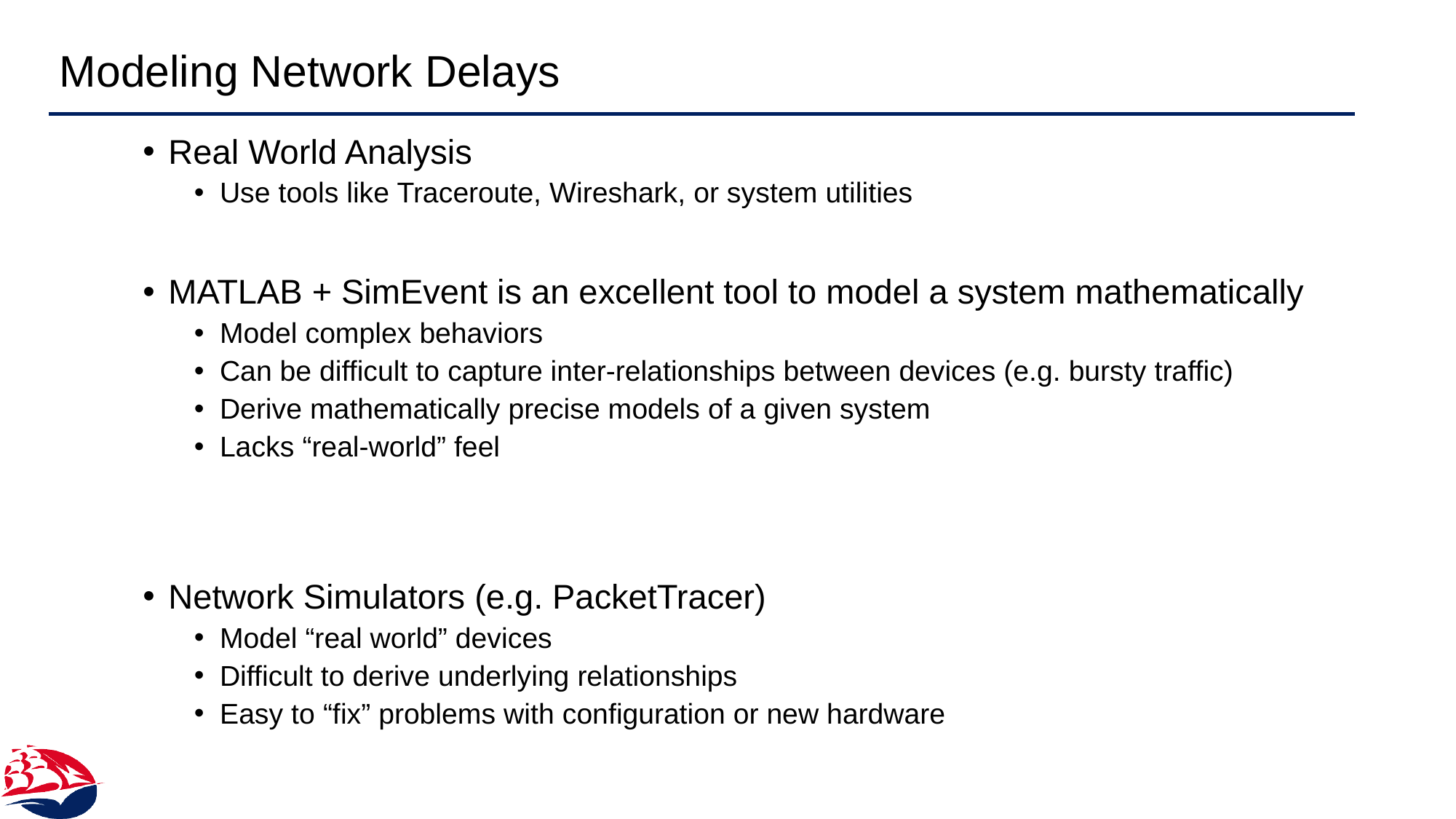

# Modeling Network Delays
Real World Analysis
Use tools like Traceroute, Wireshark, or system utilities

MATLAB + SimEvent is an excellent tool to model a system mathematically
Model complex behaviors
Can be difficult to capture inter-relationships between devices (e.g. bursty traffic)
Derive mathematically precise models of a given system
Lacks “real-world” feel

Network Simulators (e.g. PacketTracer)
Model “real world” devices
Difficult to derive underlying relationships
Easy to “fix” problems with configuration or new hardware